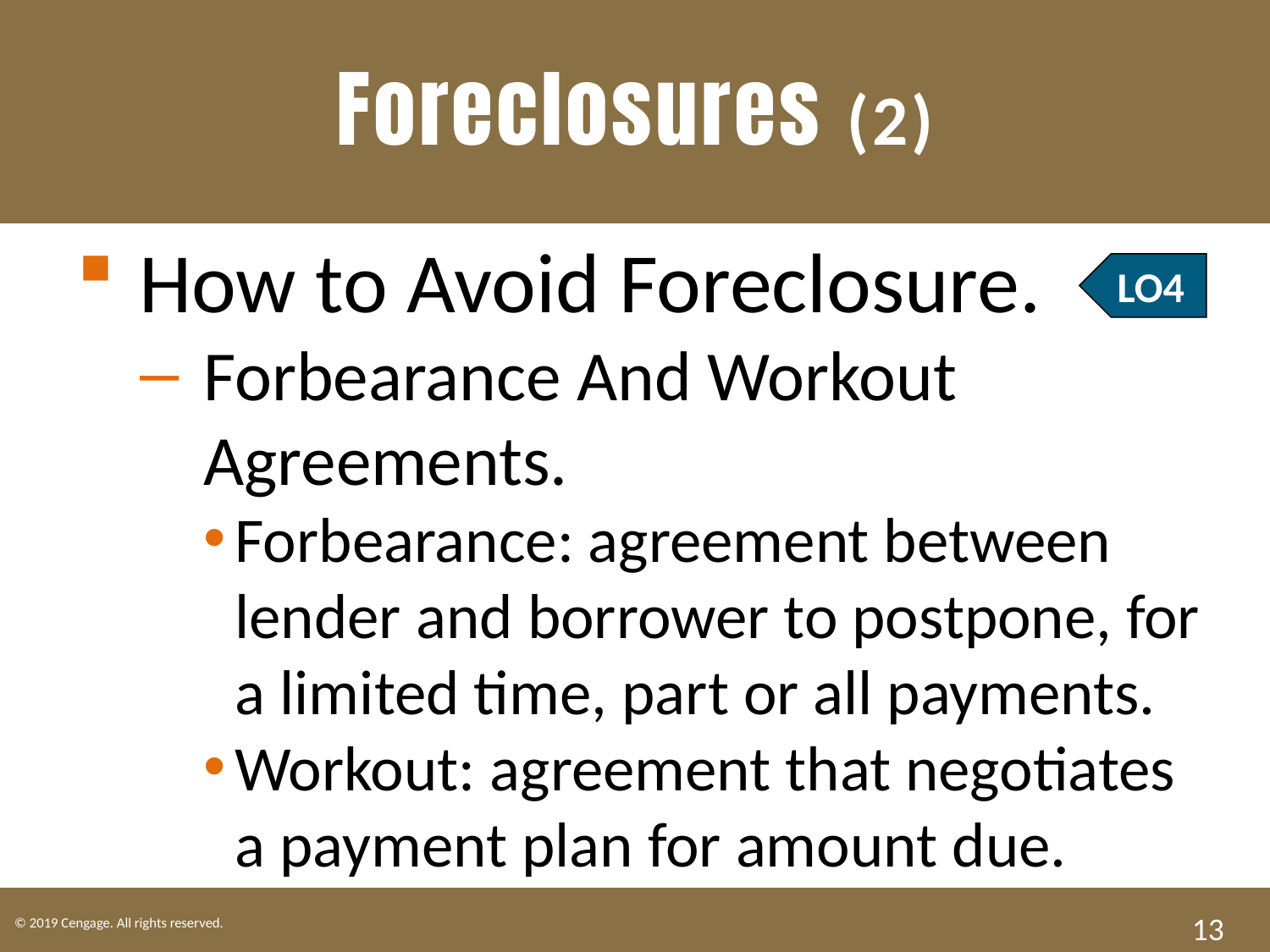

# Foreclosures (2)
How to Avoid Foreclosure.
Forbearance And Workout Agreements.
Forbearance: agreement between lender and borrower to postpone, for a limited time, part or all payments.
Workout: agreement that negotiates a payment plan for amount due.
LO4
13